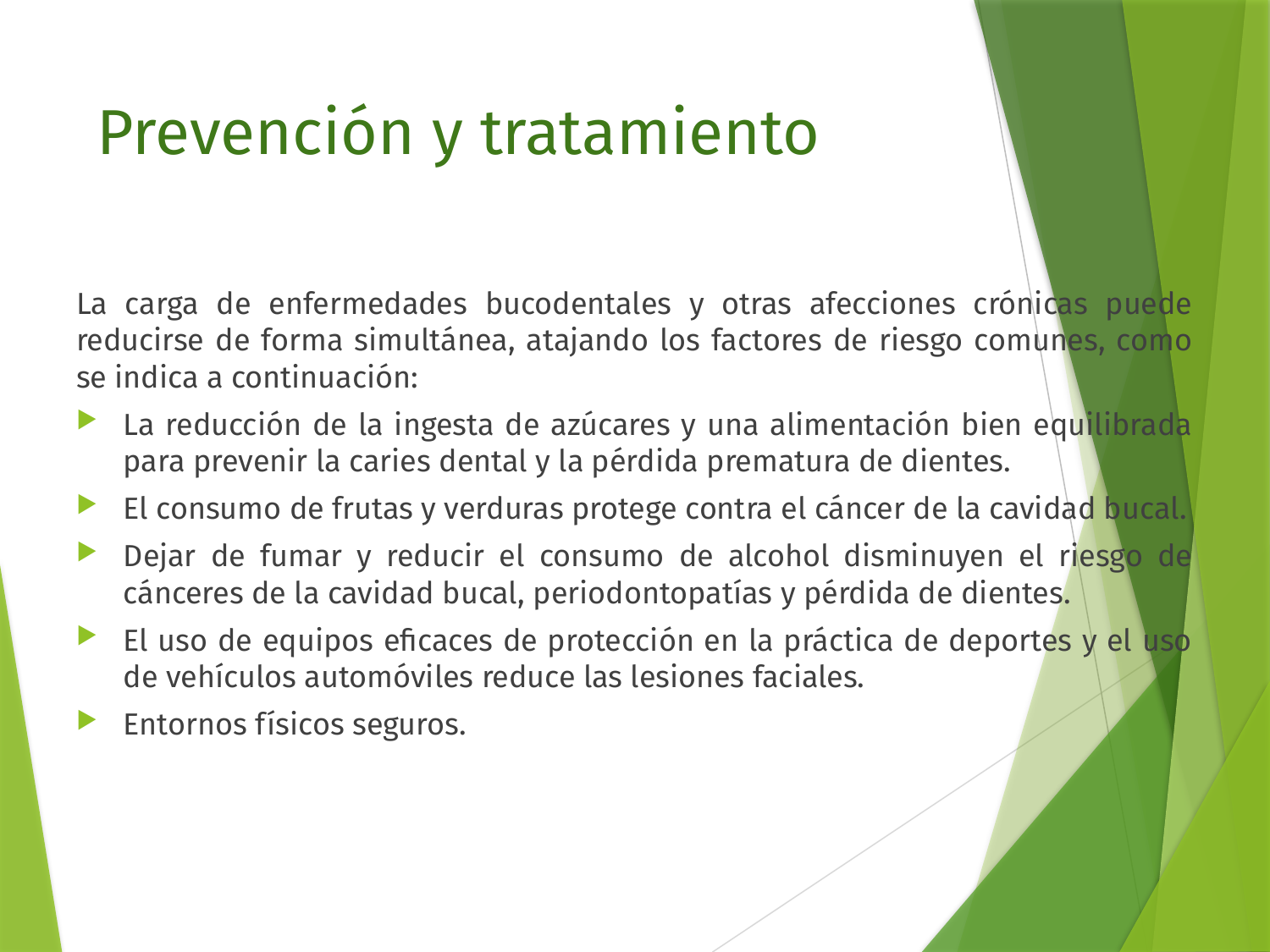

# Prevención y tratamiento
La carga de enfermedades bucodentales y otras afecciones crónicas puede reducirse de forma simultánea, atajando los factores de riesgo comunes, como se indica a continuación:
La reducción de la ingesta de azúcares y una alimentación bien equilibrada para prevenir la caries dental y la pérdida prematura de dientes.
El consumo de frutas y verduras protege contra el cáncer de la cavidad bucal.
Dejar de fumar y reducir el consumo de alcohol disminuyen el riesgo de cánceres de la cavidad bucal, periodontopatías y pérdida de dientes.
El uso de equipos eficaces de protección en la práctica de deportes y el uso de vehículos automóviles reduce las lesiones faciales.
Entornos físicos seguros.